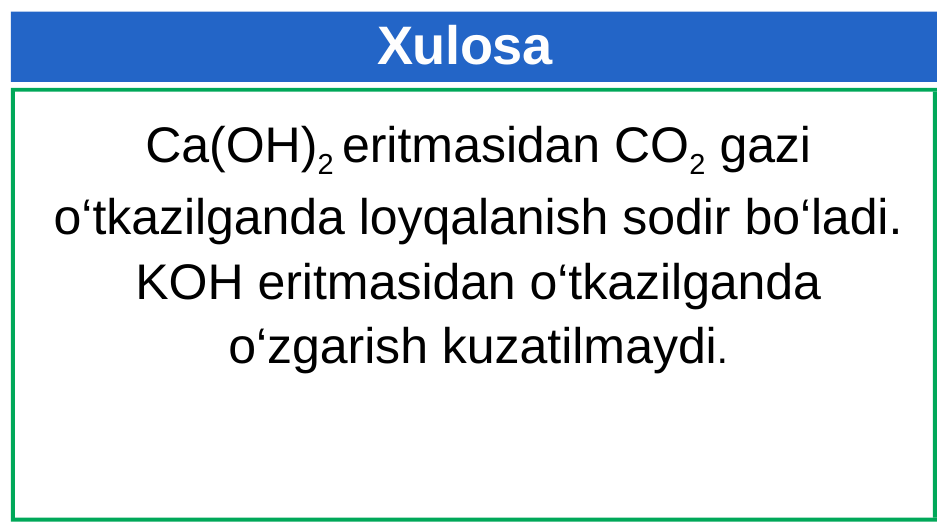

# Xulosa
Ca(OH)2 eritmasidan CO2 gazi o‘tkazilganda loyqalanish sodir bo‘ladi. KOH eritmasidan o‘tkazilganda o‘zgarish kuzatilmaydi.